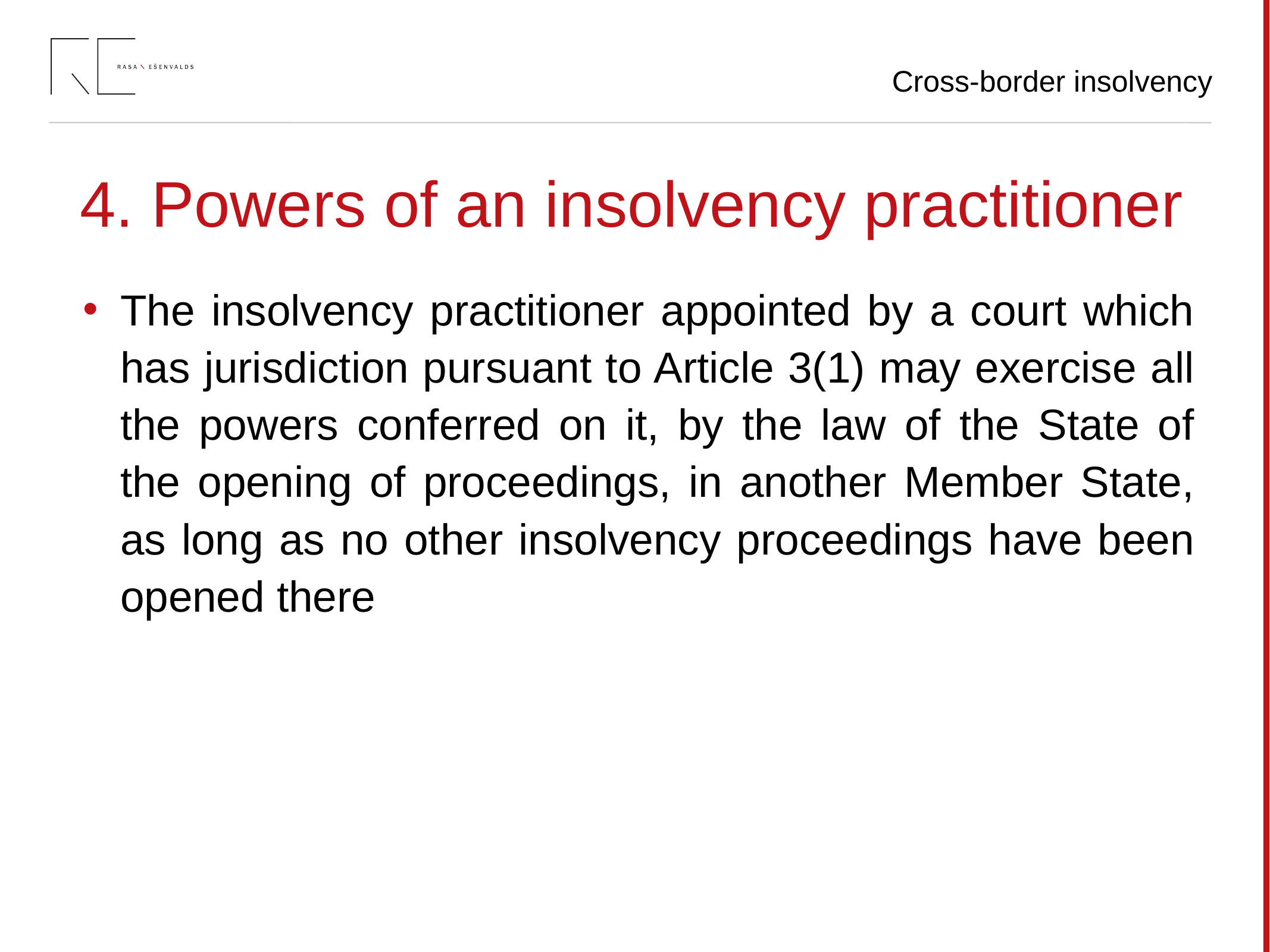

Cross-border insolvency
4. Powers of an insolvency practitioner
# The insolvency practitioner appointed by a court which has jurisdiction pursuant to Article 3(1) may exercise all the powers conferred on it, by the law of the State of the opening of proceedings, in another Member State, as long as no other insolvency proceedings have been opened there